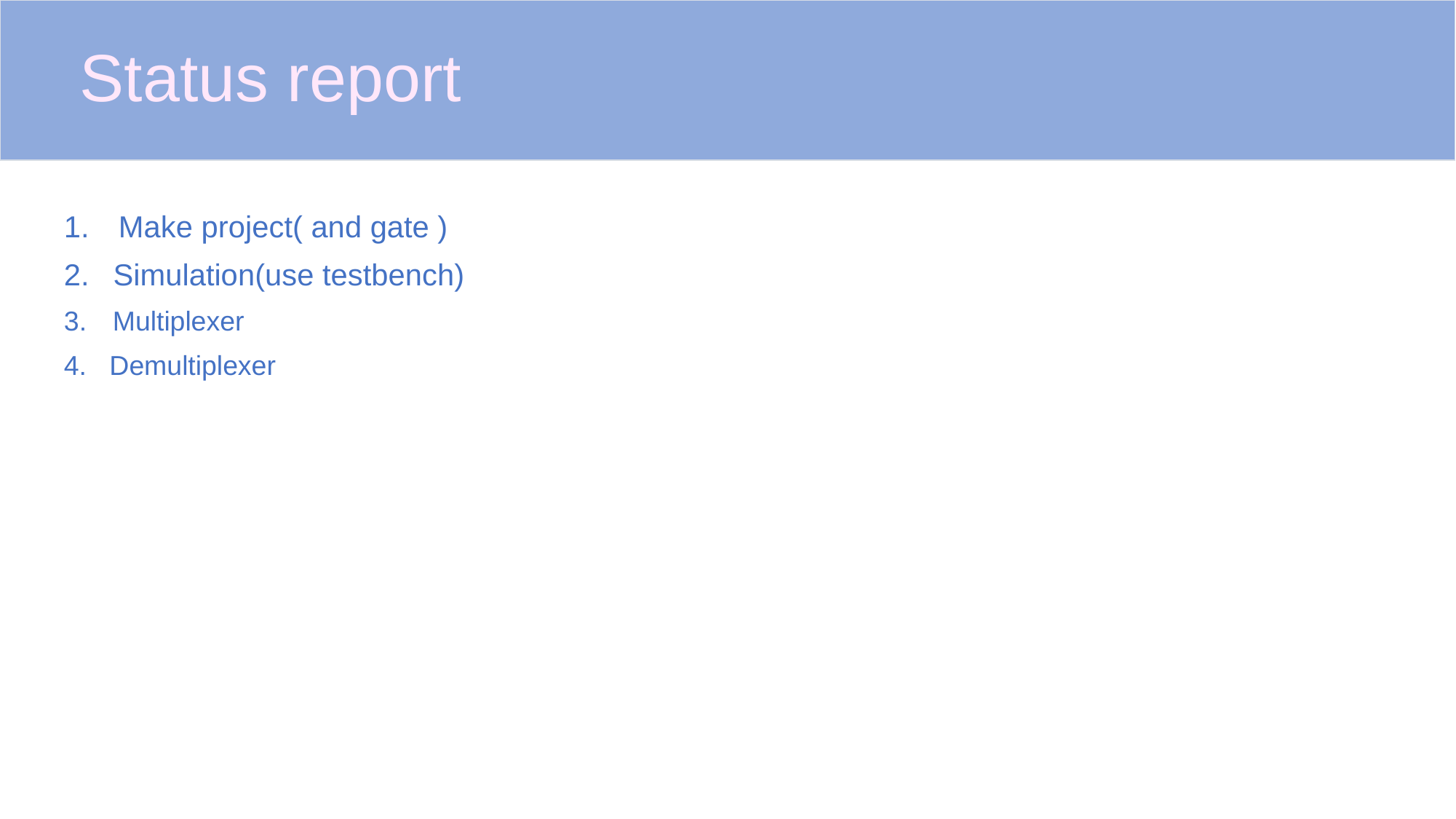

# Status report
Make project( and gate )
 Simulation(use testbench)
 Multiplexer
4.   Demultiplexer